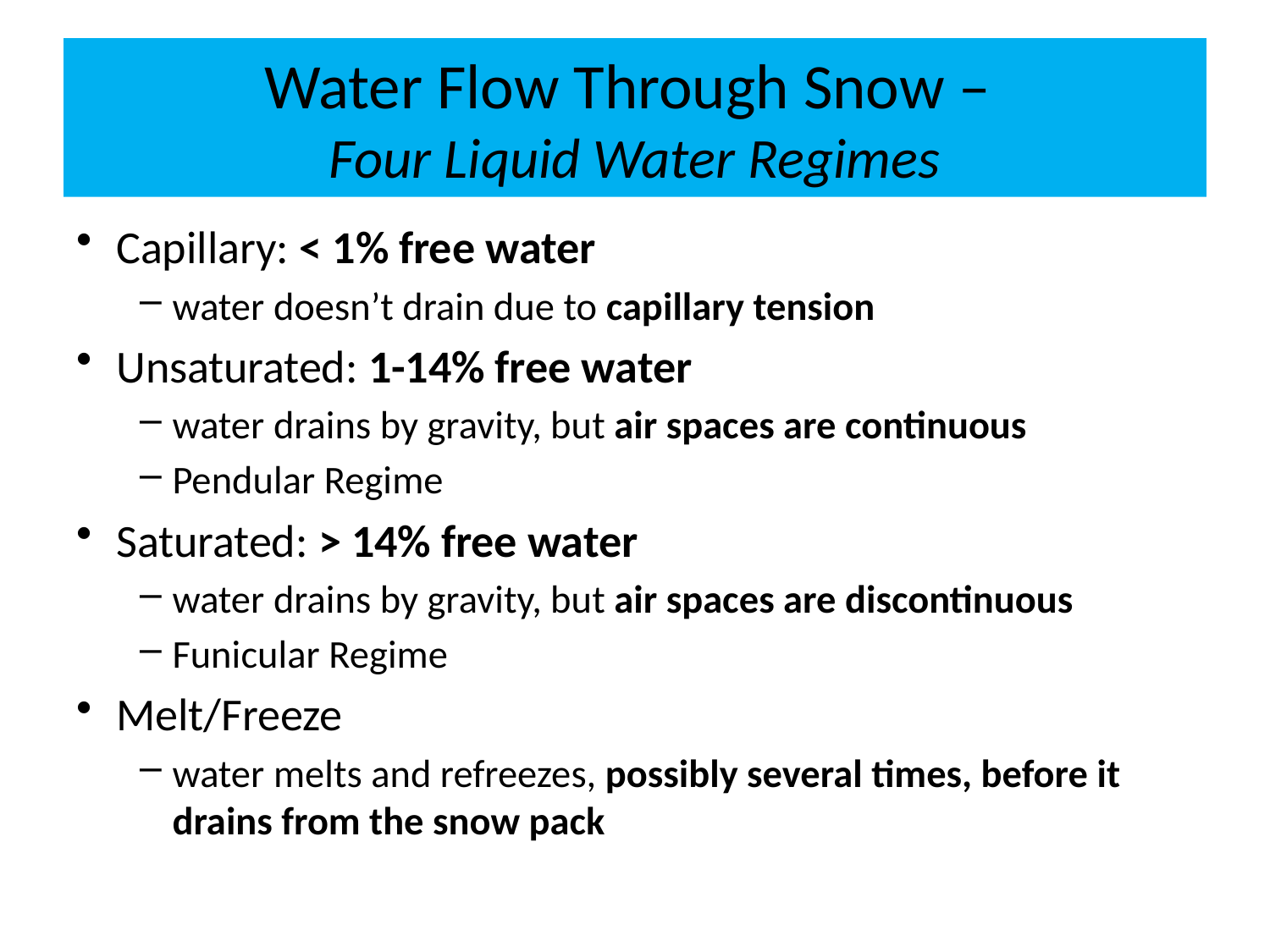

# Water Flow Through Snow – Four Liquid Water Regimes
Capillary: < 1% free water
water doesn’t drain due to capillary tension
Unsaturated: 1-14% free water
water drains by gravity, but air spaces are continuous
Pendular Regime
Saturated: > 14% free water
water drains by gravity, but air spaces are discontinuous
Funicular Regime
Melt/Freeze
water melts and refreezes, possibly several times, before it drains from the snow pack